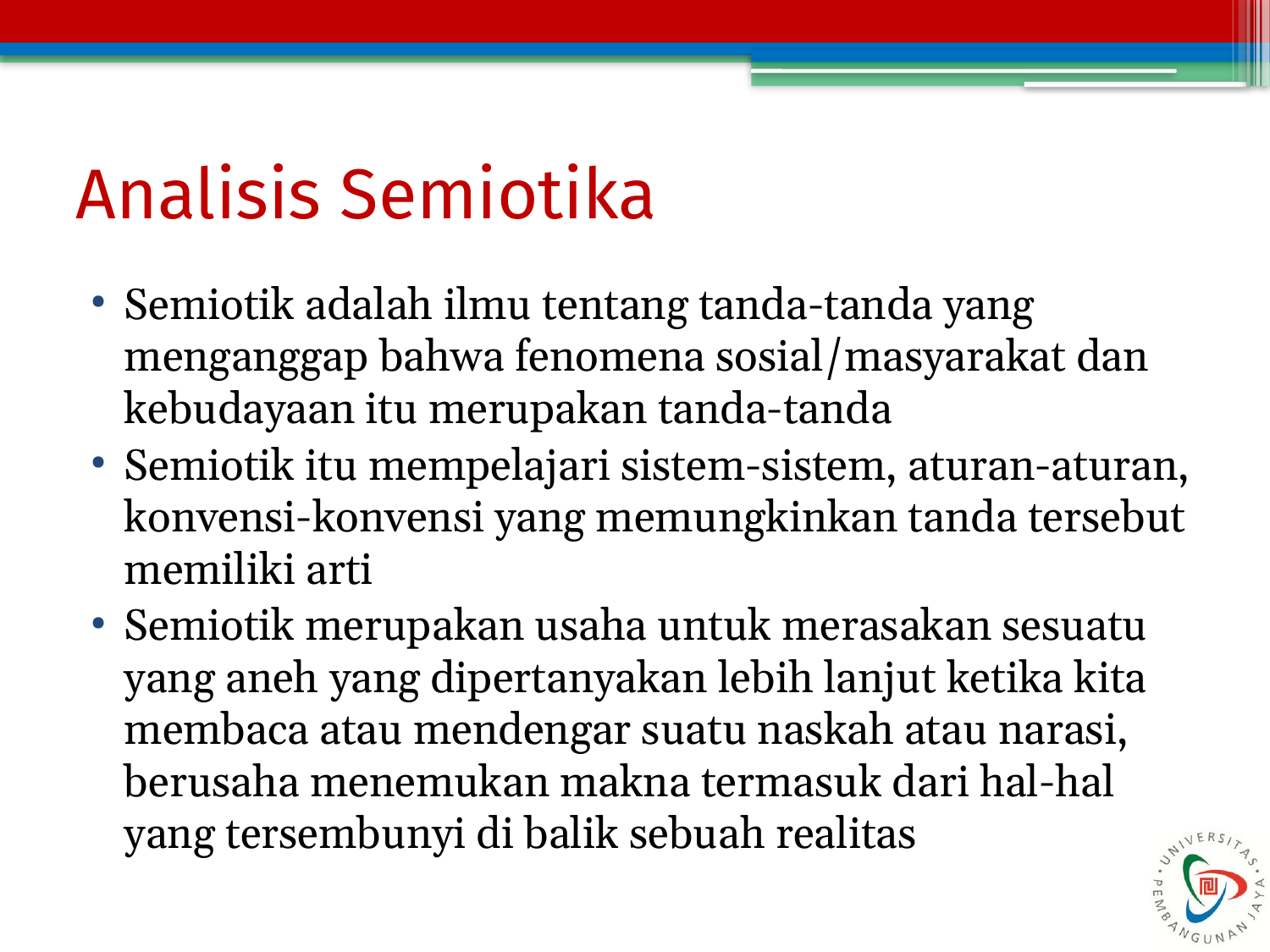

# Analisis Semiotika
Semiotik adalah ilmu tentang tanda-tanda yang menganggap bahwa fenomena sosial/masyarakat dan kebudayaan itu merupakan tanda-tanda
Semiotik itu mempelajari sistem-sistem, aturan-aturan, konvensi-konvensi yang memungkinkan tanda tersebut memiliki arti
Semiotik merupakan usaha untuk merasakan sesuatu yang aneh yang dipertanyakan lebih lanjut ketika kita membaca atau mendengar suatu naskah atau narasi, berusaha menemukan makna termasuk dari hal-hal yang tersembunyi di balik sebuah realitas